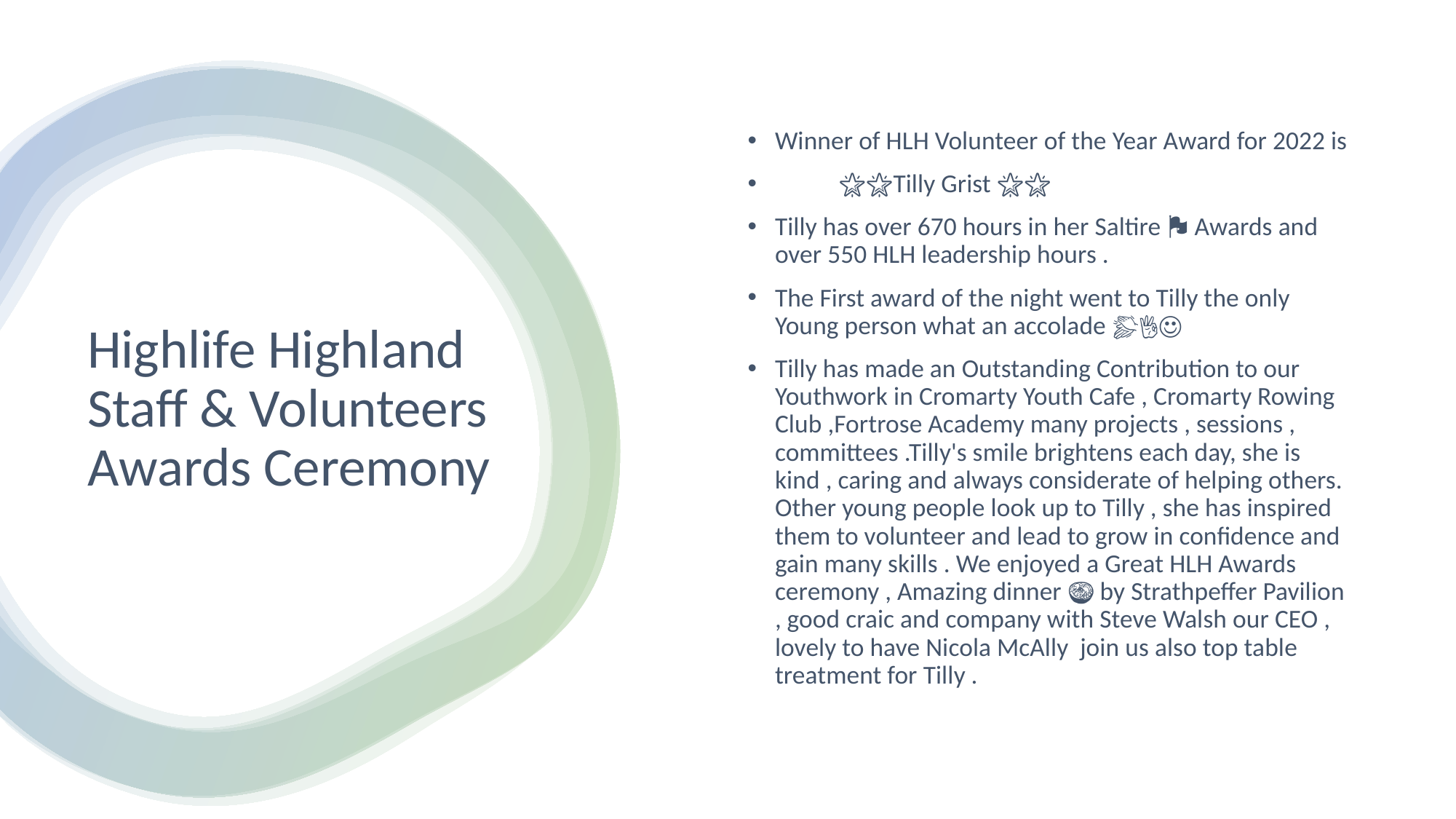

Winner of HLH Volunteer of the Year Award for 2022 is
           🌟🌟Tilly Grist 🌟🌟
Tilly has over 670 hours in her Saltire 🏴󠁧󠁢󠁳󠁣󠁴󠁿 Awards and over 550 HLH leadership hours .
The First award of the night went to Tilly the only Young person what an accolade 👏👌☺️
Tilly has made an Outstanding Contribution to our Youthwork in Cromarty Youth Cafe , Cromarty Rowing Club ,Fortrose Academy many projects , sessions , committees .Tilly's smile brightens each day, she is kind , caring and always considerate of helping others. Other young people look up to Tilly , she has inspired them to volunteer and lead to grow in confidence and gain many skills . We enjoyed a Great HLH Awards ceremony , Amazing dinner 🍲 by Strathpeffer Pavilion , good craic and company with Steve Walsh our CEO , lovely to have Nicola McAlly  join us also top table treatment for Tilly .
# Highlife Highland Staff & Volunteers Awards Ceremony